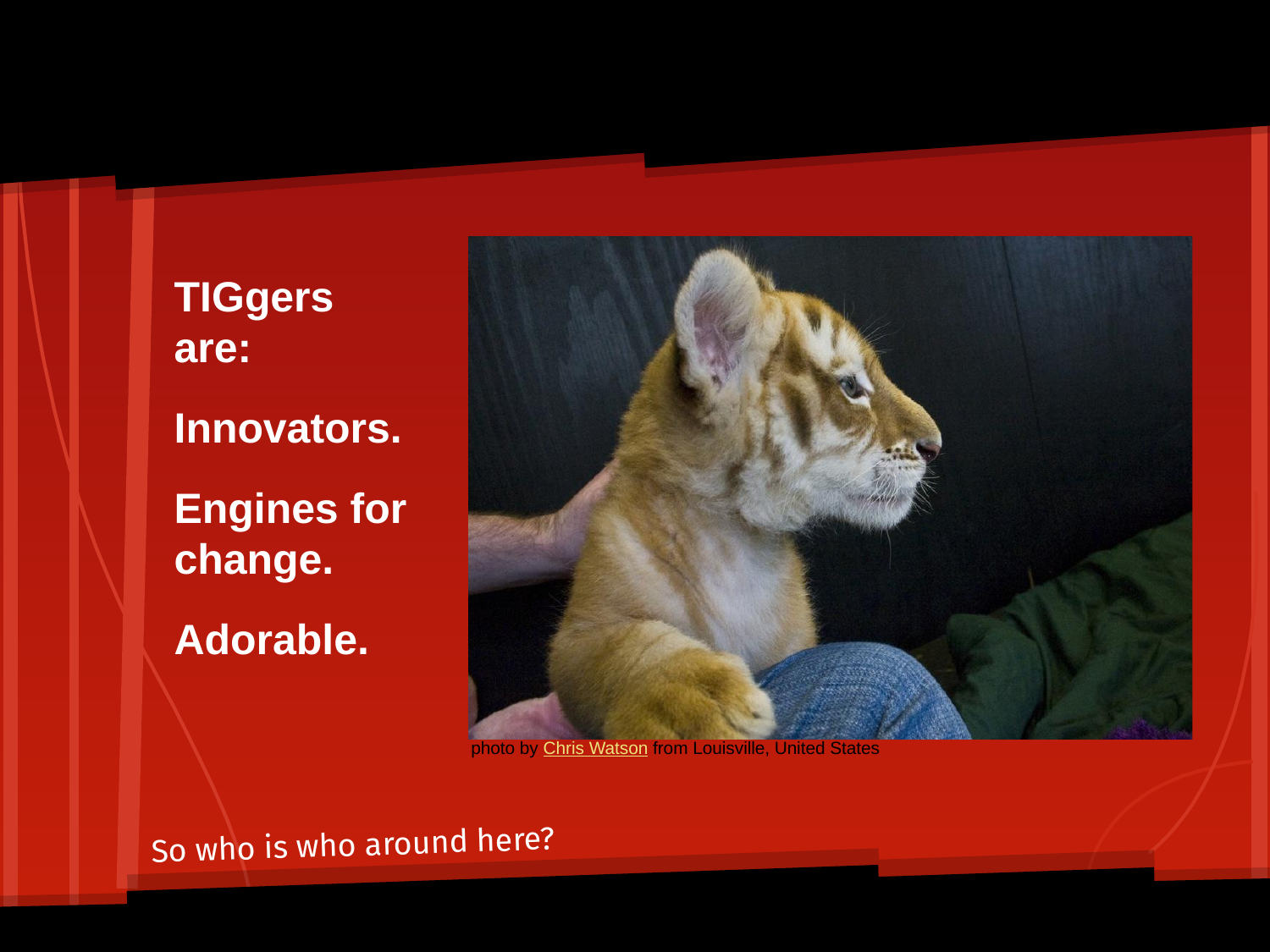

TIGgers
are:

Innovators.

Engines for change.

Adorable.
photo by Chris Watson from Louisville, United States
So who is who around here?